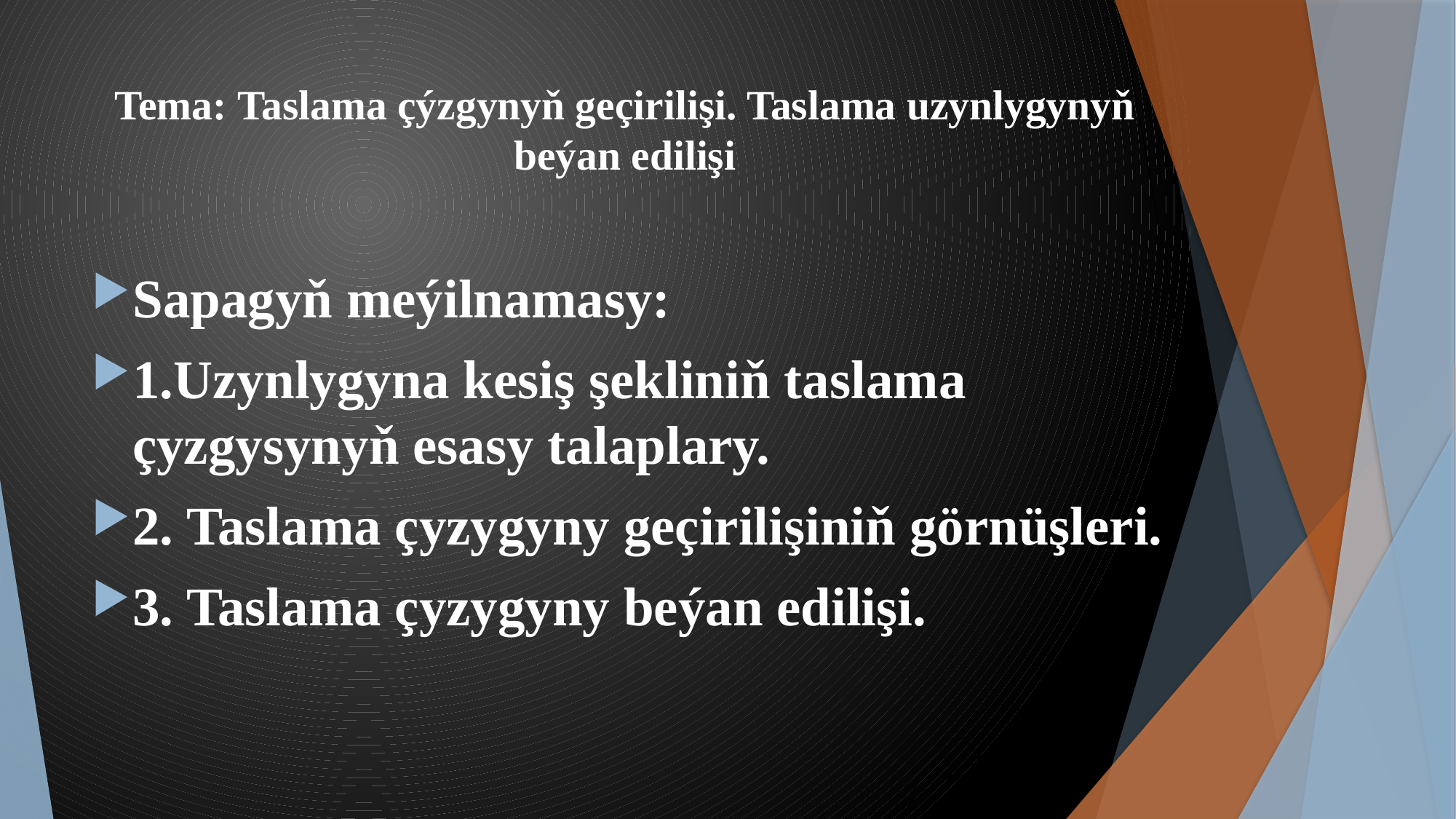

# Tema: Taslama çýzgynyň geçirilişi. Taslama uzynlygynyň beýan edilişi
Sapagyň meýilnamasy:
1.Uzynlygyna kesiş şekliniň taslama çyzgysynyň esasy talaplary.
2. Taslama çyzygyny geçirilişiniň görnüşleri.
3. Taslama çyzygyny beýan edilişi.